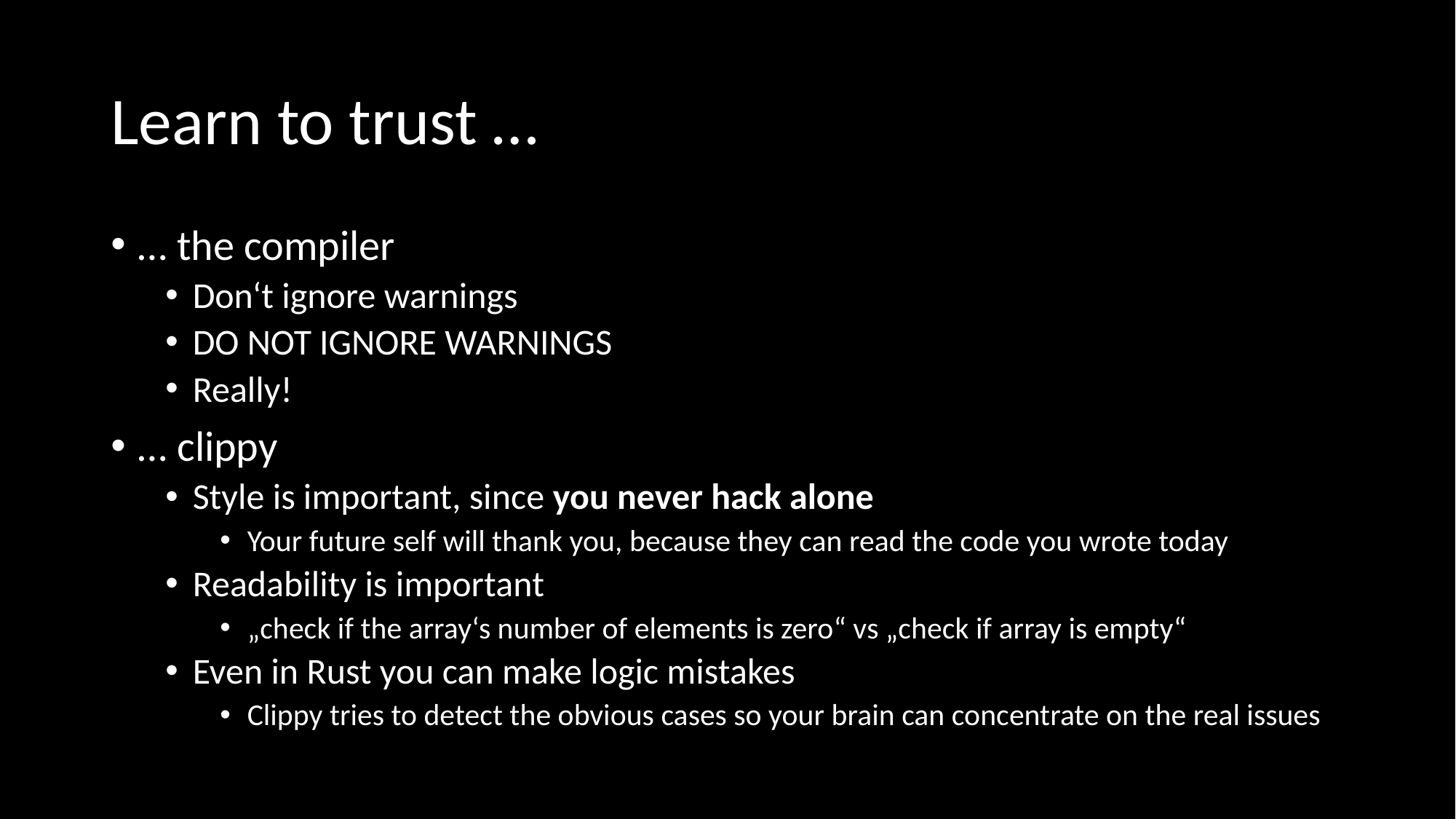

Learn to trust …
… the compiler
Don‘t ignore warnings
DO NOT IGNORE WARNINGS
Really!
… clippy
Style is important, since you never hack alone
Your future self will thank you, because they can read the code you wrote today
Readability is important
„check if the array‘s number of elements is zero“ vs „check if array is empty“
Even in Rust you can make logic mistakes
Clippy tries to detect the obvious cases so your brain can concentrate on the real issues